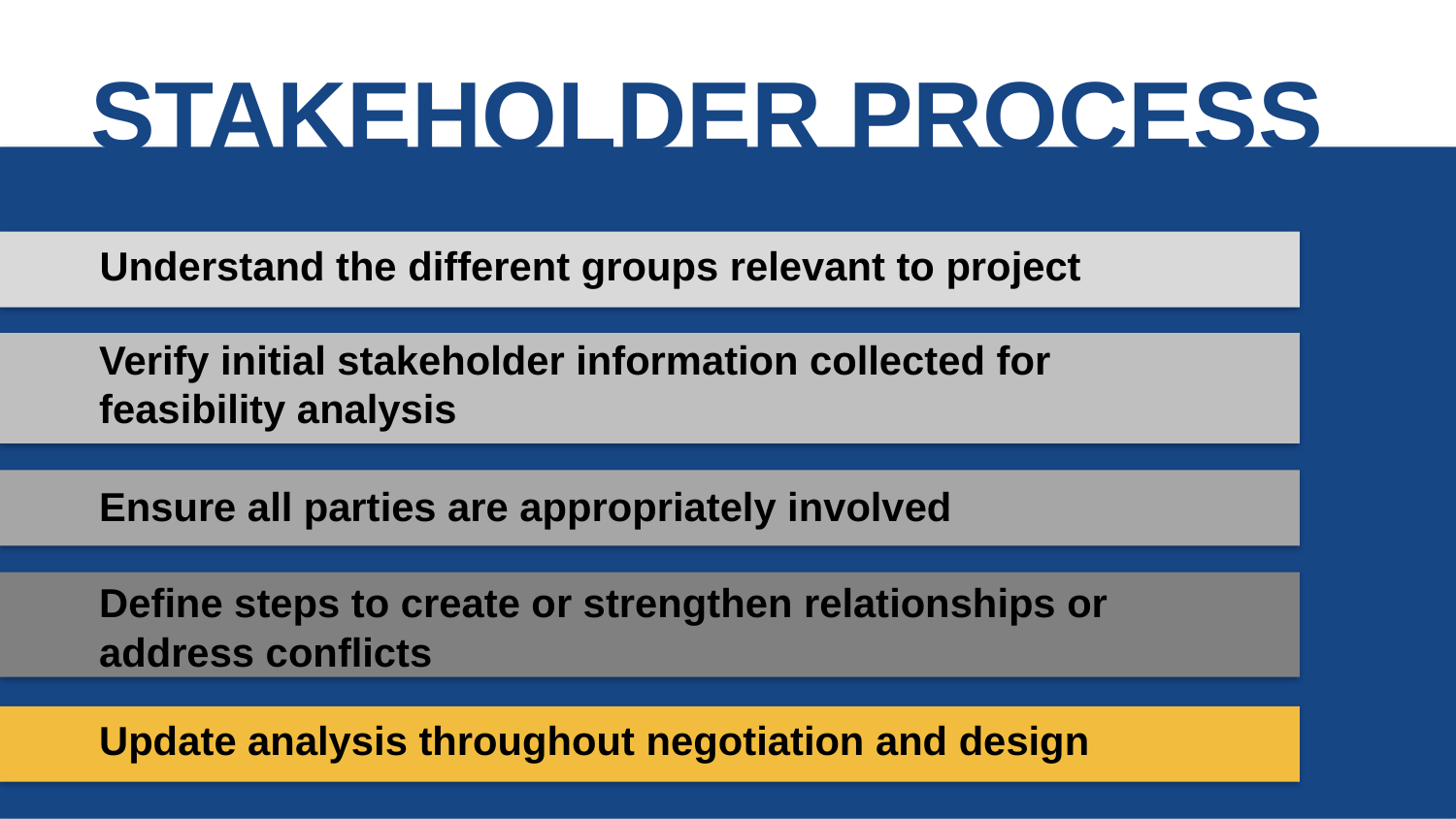

STAKEHOLDER PROCESS

Understand the different groups relevant to project

Verify initial stakeholder information collected for feasibility analysis

Ensure all parties are appropriately involved
Define steps to create or strengthen relationships or address conflicts

Update analysis throughout negotiation and design